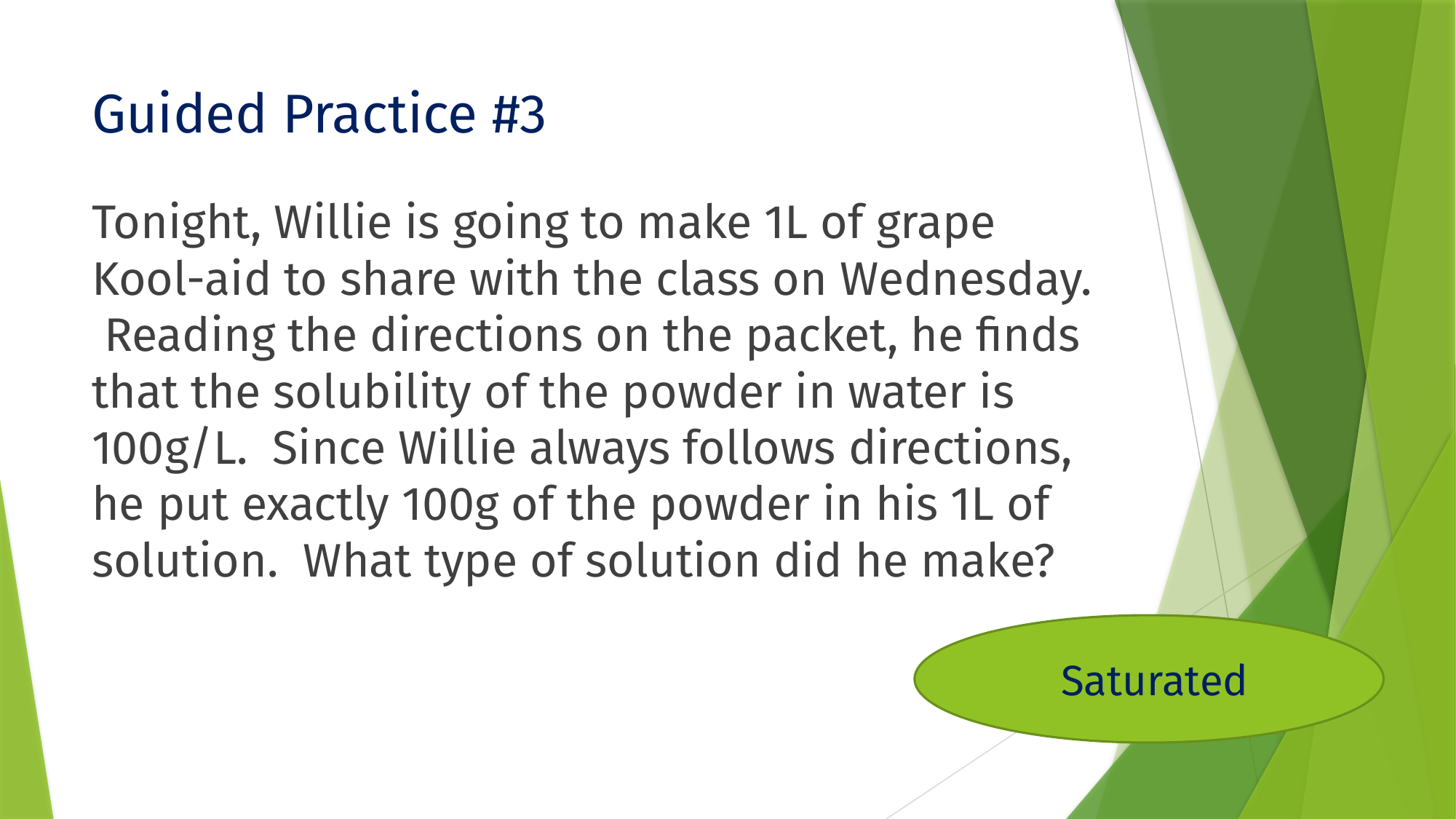

# Guided Practice #3
Tonight, Willie is going to make 1L of grape Kool-aid to share with the class on Wednesday.  Reading the directions on the packet, he finds that the solubility of the powder in water is 100g/L.  Since Willie always follows directions, he put exactly 100g of the powder in his 1L of solution.  What type of solution did he make?
 Saturated